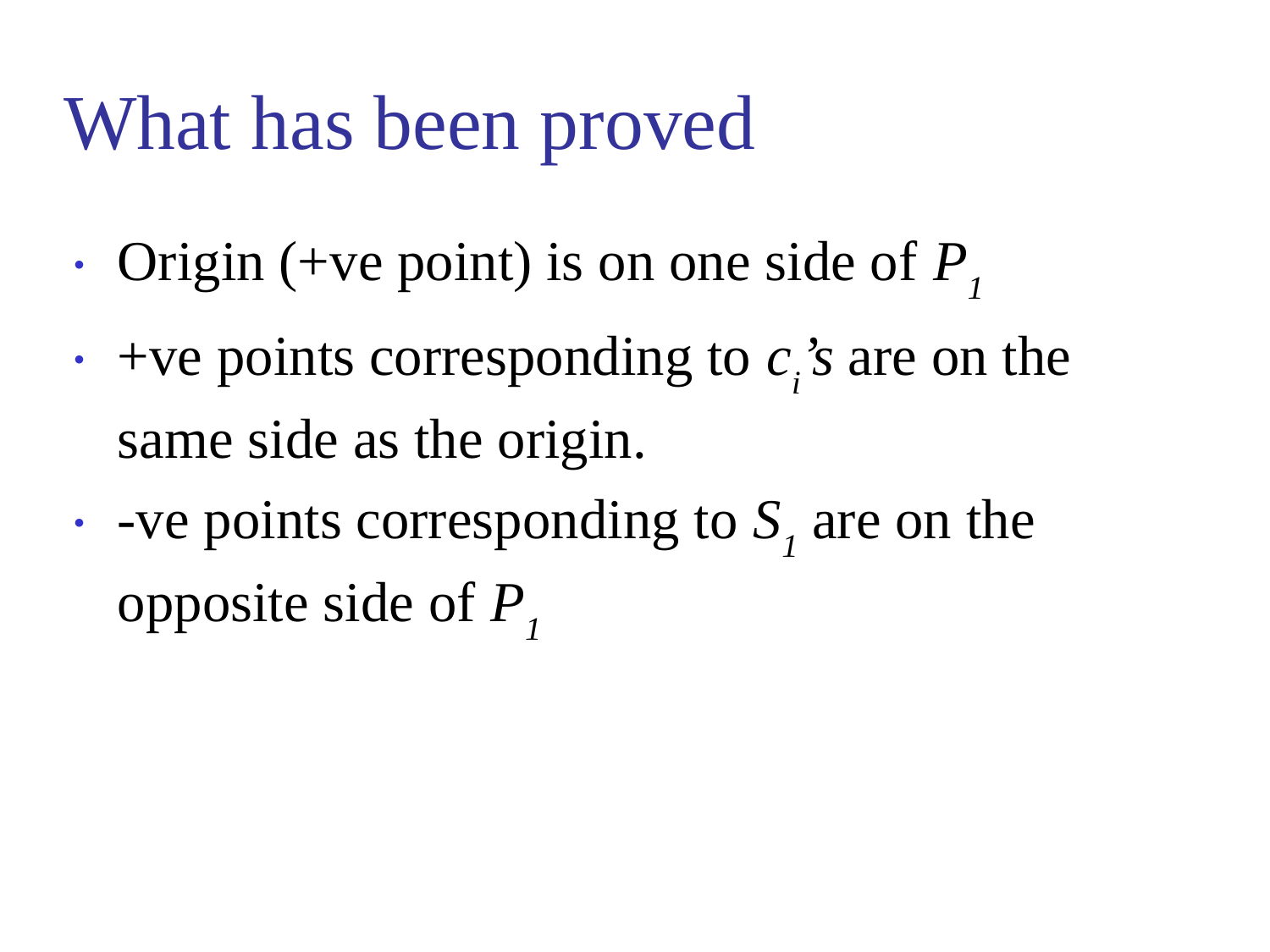

# What has been proved
Origin (+ve point) is on one side of P1
+ve points corresponding to ci’s are on the same side as the origin.
-ve points corresponding to S1 are on the opposite side of P1